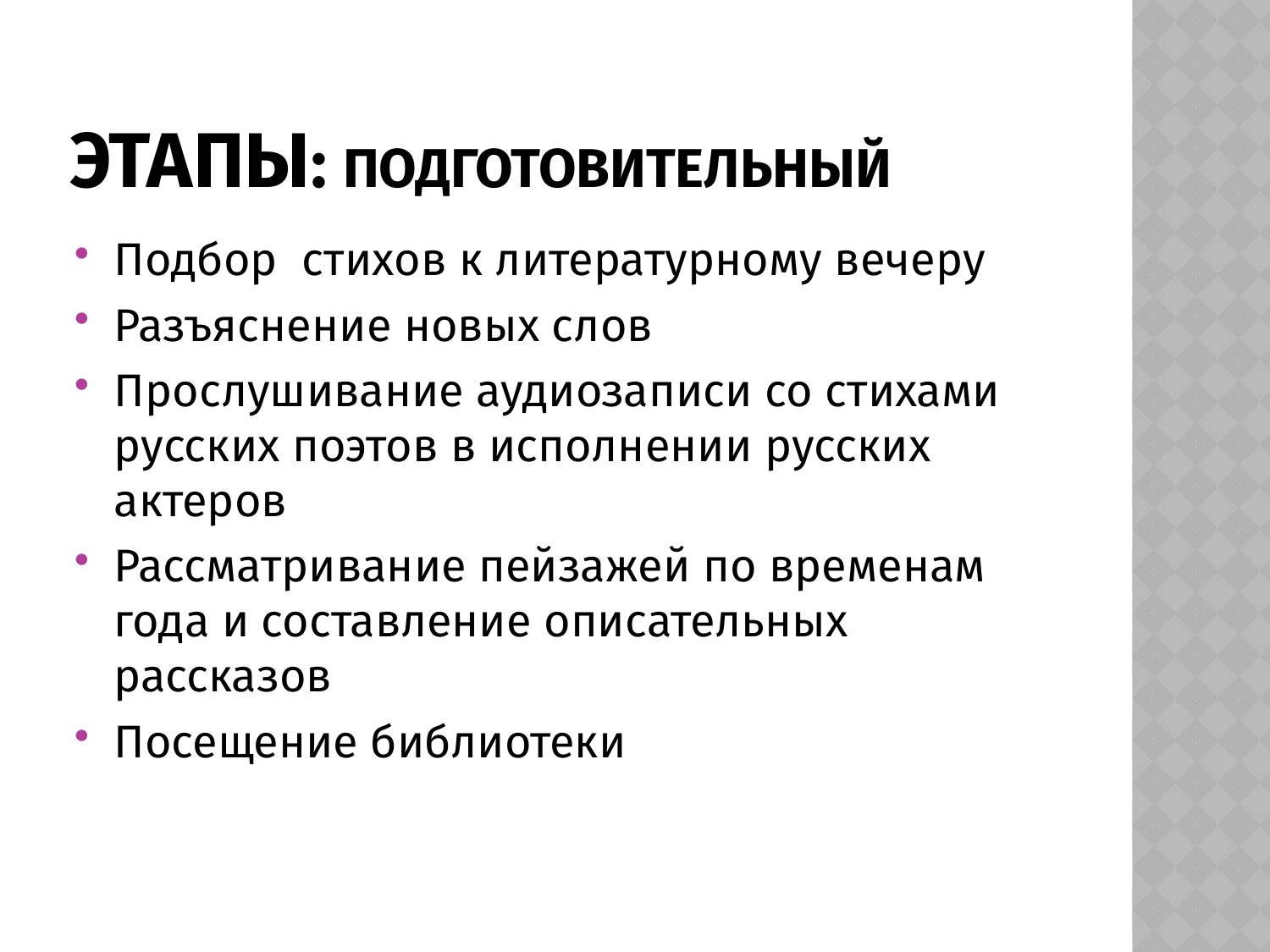

# Этапы: подготовительный
Подбор  стихов к литературному вечеру
Разъяснение новых слов
Прослушивание аудиозаписи со стихами русских поэтов в исполнении русских актеров
Рассматривание пейзажей по временам года и составление описательных рассказов
Посещение библиотеки